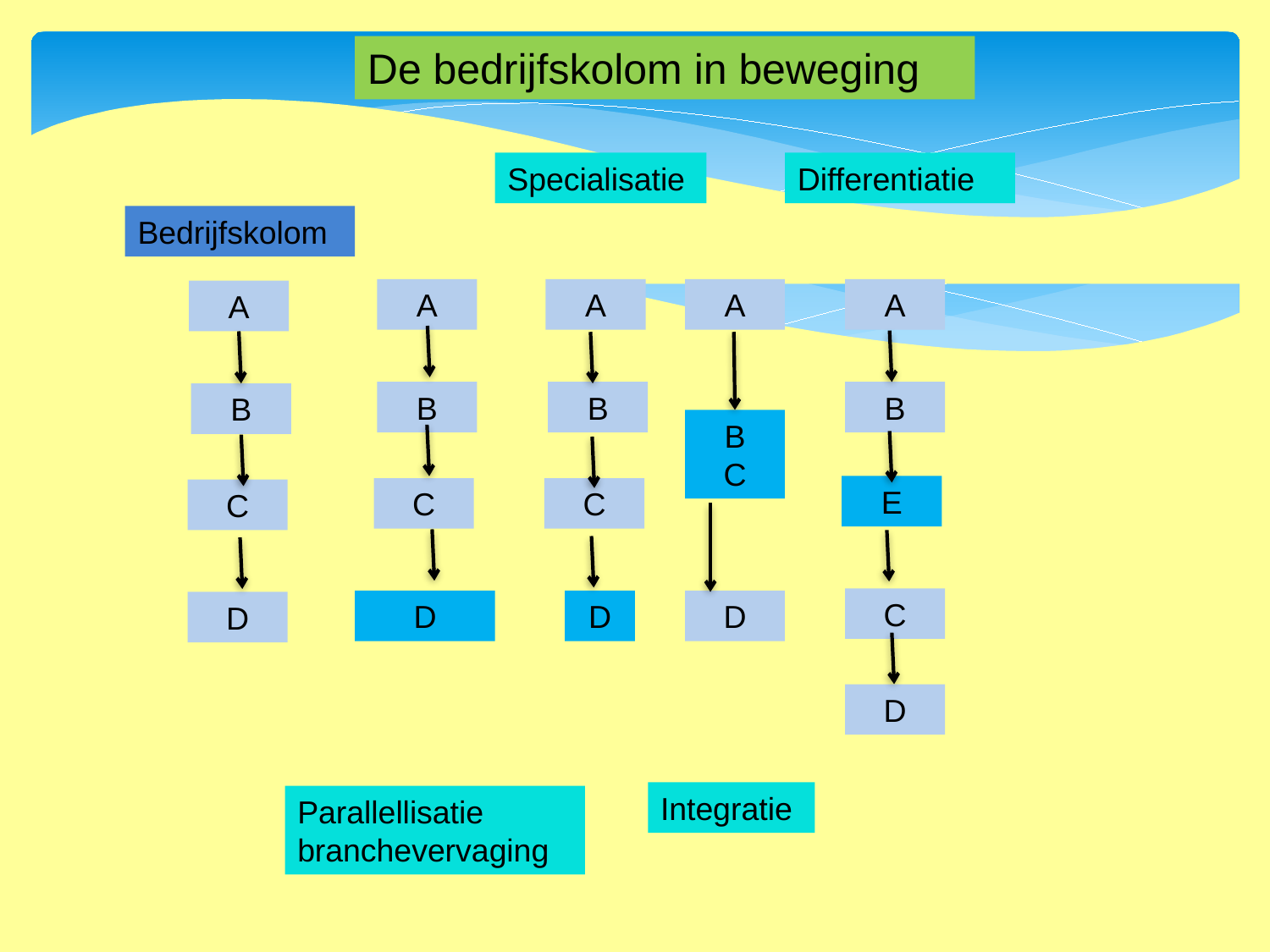

De bedrijfskolom in beweging
Specialisatie
Differentiatie
Bedrijfskolom
A
A
A
A
A
B
B
B
B
B
C
E
C
C
C
C
D
D
D
D
D
Integratie
Parallellisatie
branchevervaging